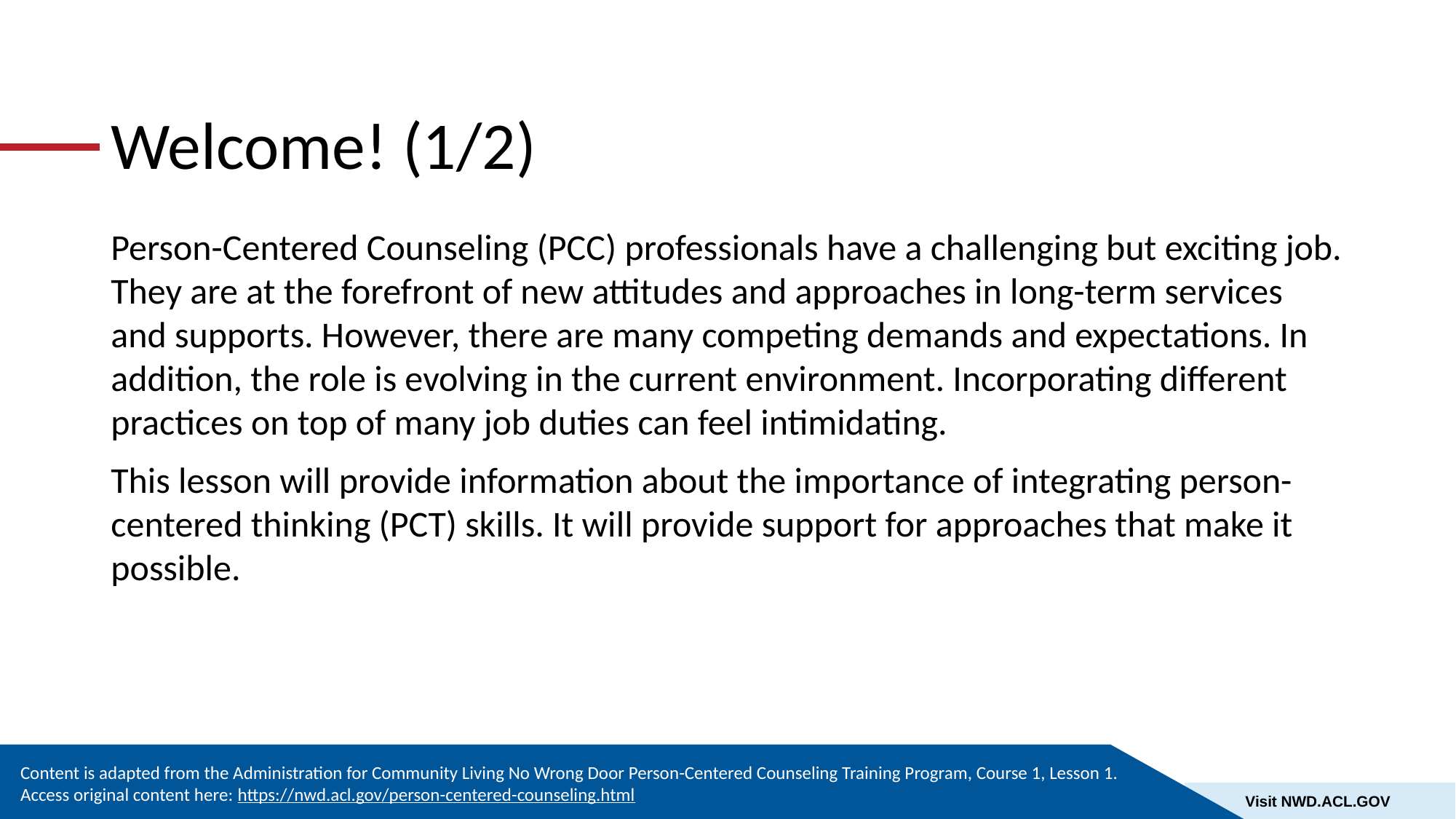

# Welcome! (1/2)
Person-Centered Counseling (PCC) professionals have a challenging but exciting job. They are at the forefront of new attitudes and approaches in long-term services and supports. However, there are many competing demands and expectations. In addition, the role is evolving in the current environment. Incorporating different practices on top of many job duties can feel intimidating.
This lesson will provide information about the importance of integrating person-centered thinking (PCT) skills. It will provide support for approaches that make it possible.